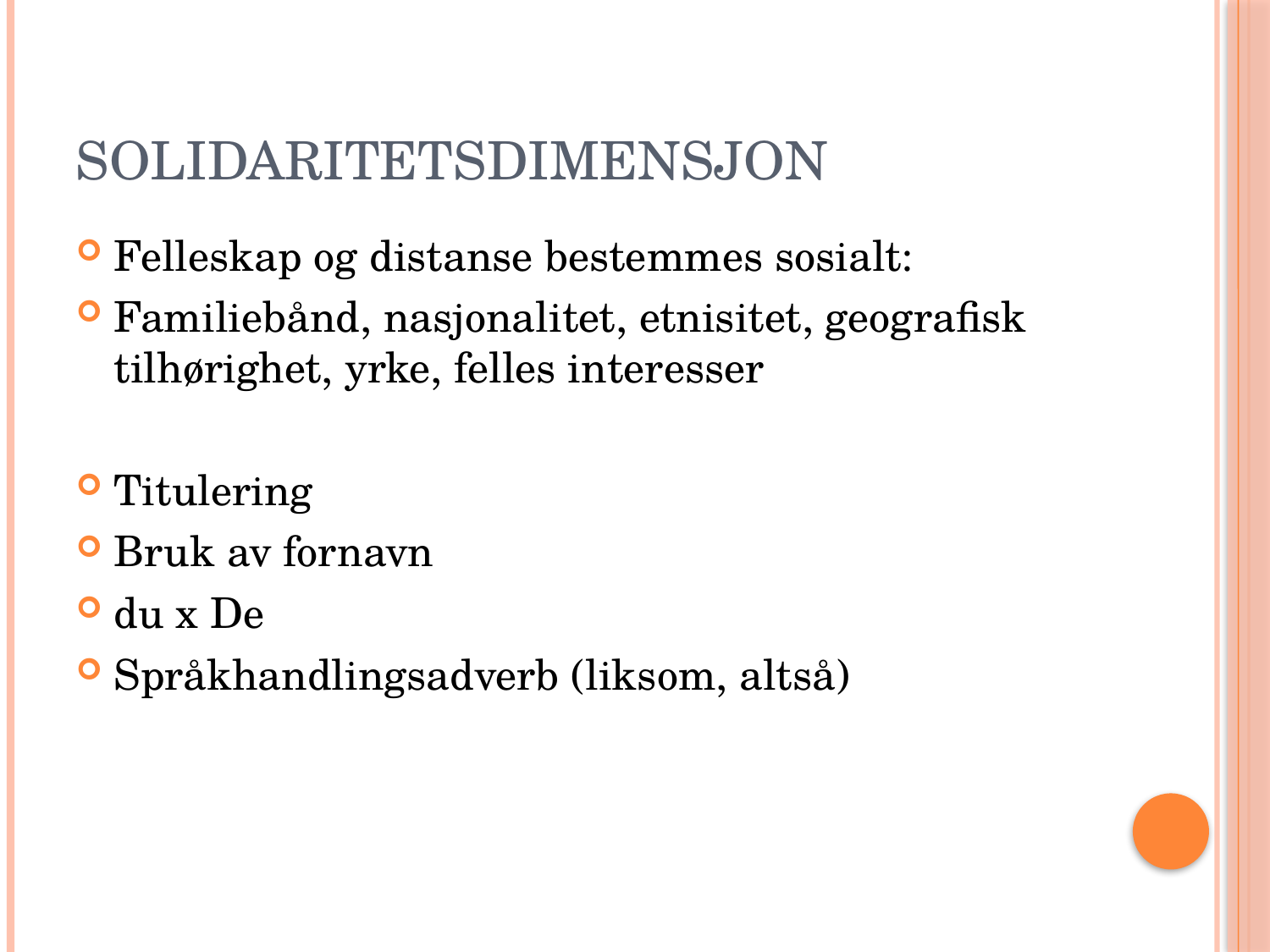

# solidaritetsdimensjon
Felleskap og distanse bestemmes sosialt:
Familiebånd, nasjonalitet, etnisitet, geografisk tilhørighet, yrke, felles interesser

Titulering
Bruk av fornavn
du x De
Språkhandlingsadverb (liksom, altså)